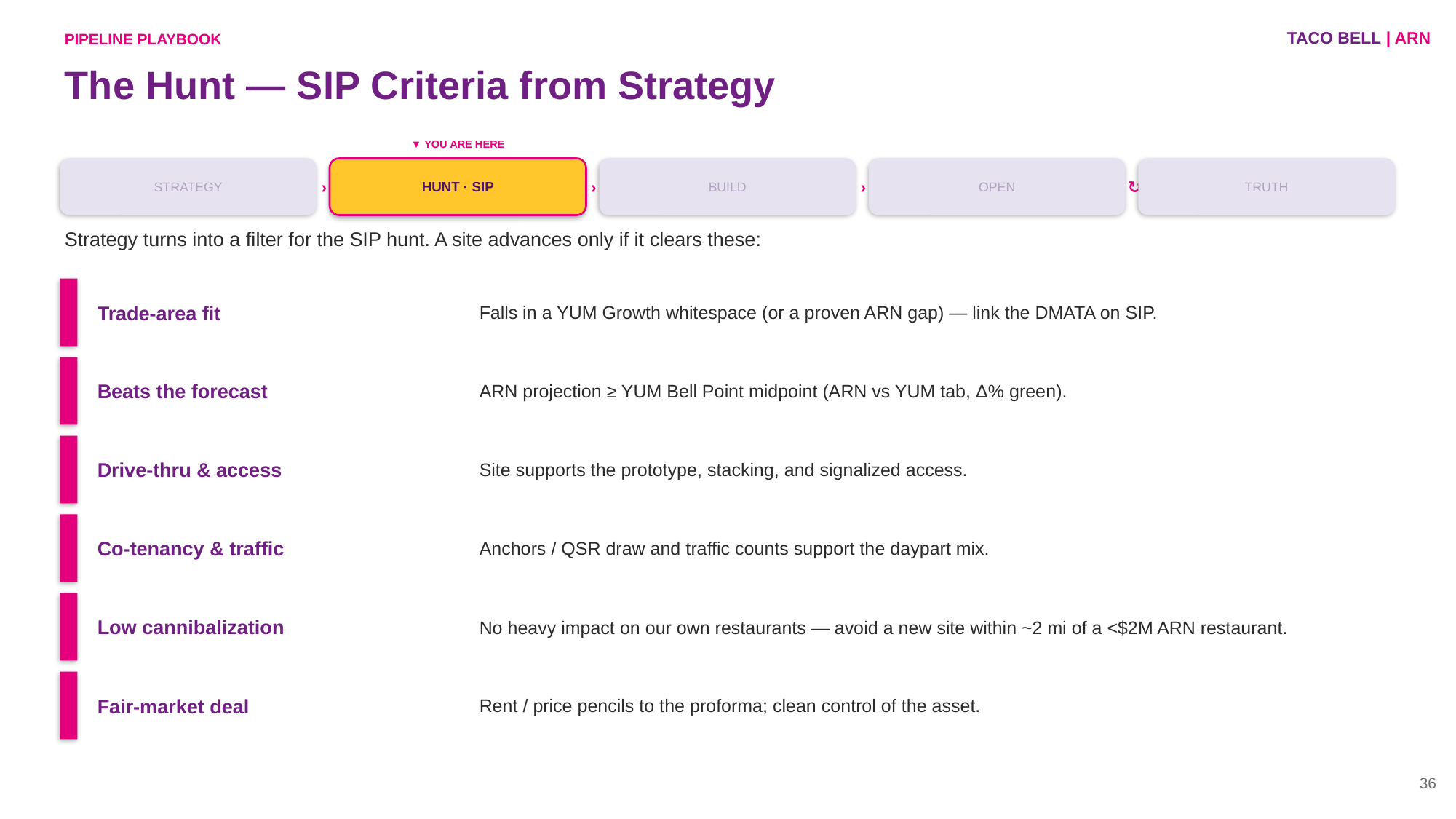

TACO BELL | ARN
PIPELINE PLAYBOOK
The Hunt — SIP Criteria from Strategy
▼ YOU ARE HERE

STRATEGY
›

HUNT · SIP
›

BUILD
›

OPEN
↻

TRUTH
Strategy turns into a filter for the SIP hunt. A site advances only if it clears these:

Trade-area fit
Falls in a YUM Growth whitespace (or a proven ARN gap) — link the DMATA on SIP.

Beats the forecast
ARN projection ≥ YUM Bell Point midpoint (ARN vs YUM tab, Δ% green).

Drive-thru & access
Site supports the prototype, stacking, and signalized access.

Co-tenancy & traffic
Anchors / QSR draw and traffic counts support the daypart mix.

Low cannibalization
No heavy impact on our own restaurants — avoid a new site within ~2 mi of a <$2M ARN restaurant.

Fair-market deal
Rent / price pencils to the proforma; clean control of the asset.
36